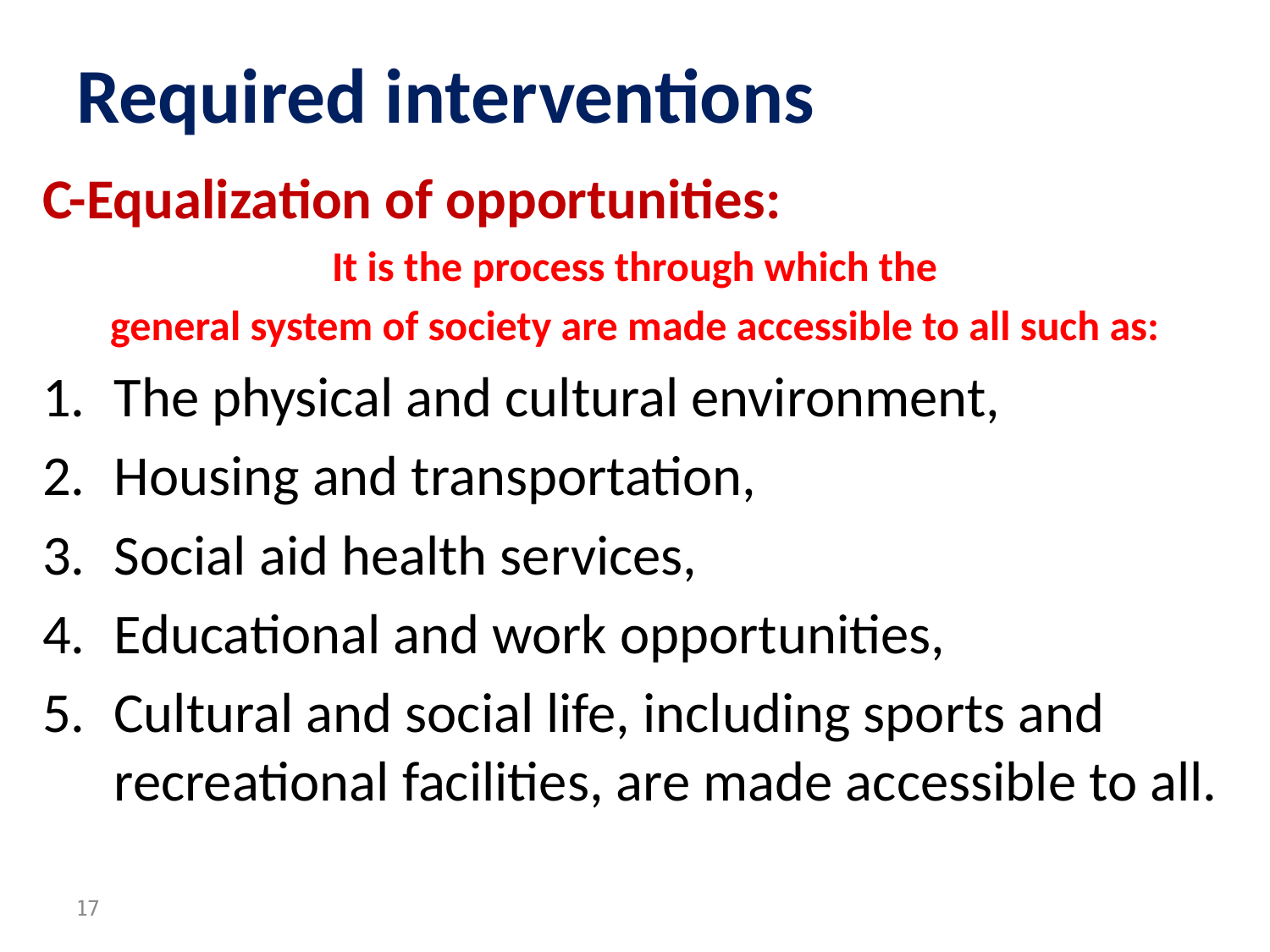

# Required interventions
C-Equalization of opportunities:
It is the process through which the
 general system of society are made accessible to all such as:
The physical and cultural environment,
Housing and transportation,
Social aid health services,
Educational and work opportunities,
Cultural and social life, including sports and recreational facilities, are made accessible to all.
17